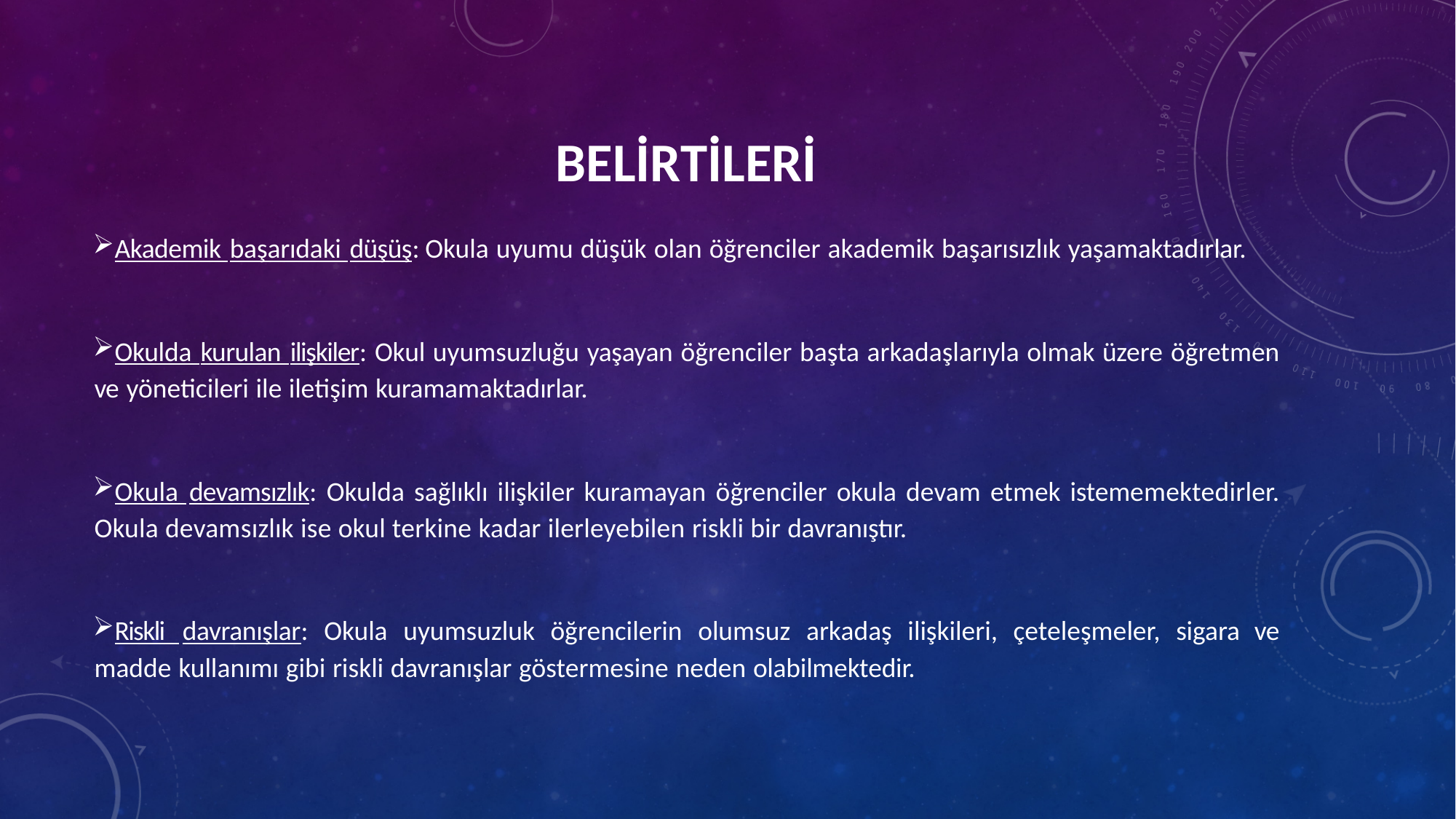

# BELİRTİLERİ
Akademik başarıdaki düşüş: Okula uyumu düşük olan öğrenciler akademik başarısızlık yaşamaktadırlar.

Okulda kurulan ilişkiler: Okul uyumsuzluğu yaşayan öğrenciler başta arkadaşlarıyla olmak üzere öğretmen ve yöneticileri ile iletişim kuramamaktadırlar.

Okula devamsızlık: Okulda sağlıklı ilişkiler kuramayan öğrenciler okula devam etmek istememektedirler. Okula devamsızlık ise okul terkine kadar ilerleyebilen riskli bir davranıştır.

Riskli davranışlar: Okula uyumsuzluk öğrencilerin olumsuz arkadaş ilişkileri, çeteleşmeler, sigara ve madde kullanımı gibi riskli davranışlar göstermesine neden olabilmektedir.